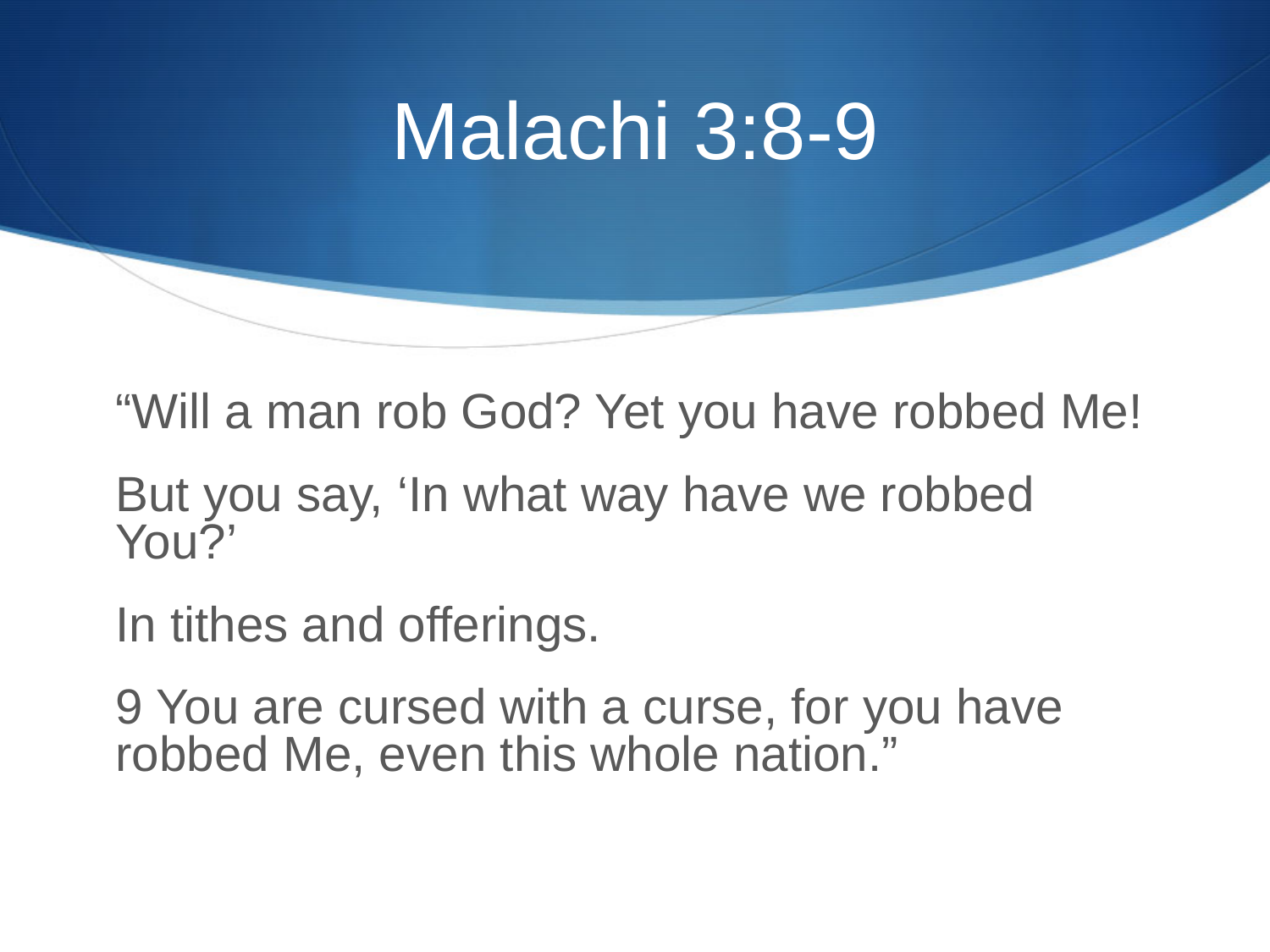

# Malachi 3:8-9
“Will a man rob God? Yet you have robbed Me!
But you say, ‘In what way have we robbed You?’
In tithes and offerings.
9 You are cursed with a curse, for you have robbed Me, even this whole nation.”